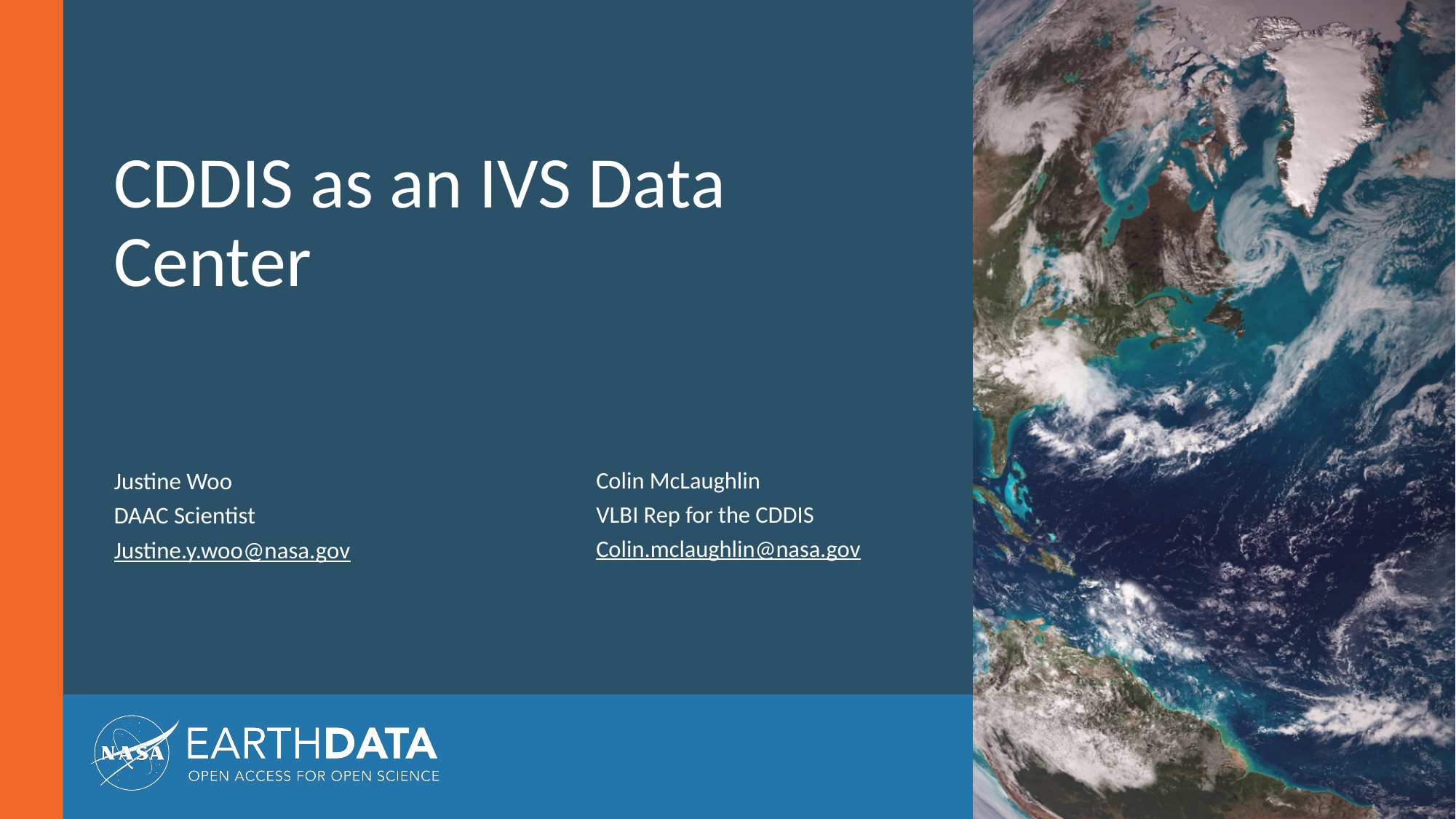

# CDDIS as an IVS Data Center
Colin McLaughlin
VLBI Rep for the CDDIS
Colin.mclaughlin@nasa.gov
Justine Woo
DAAC Scientist
Justine.y.woo@nasa.gov